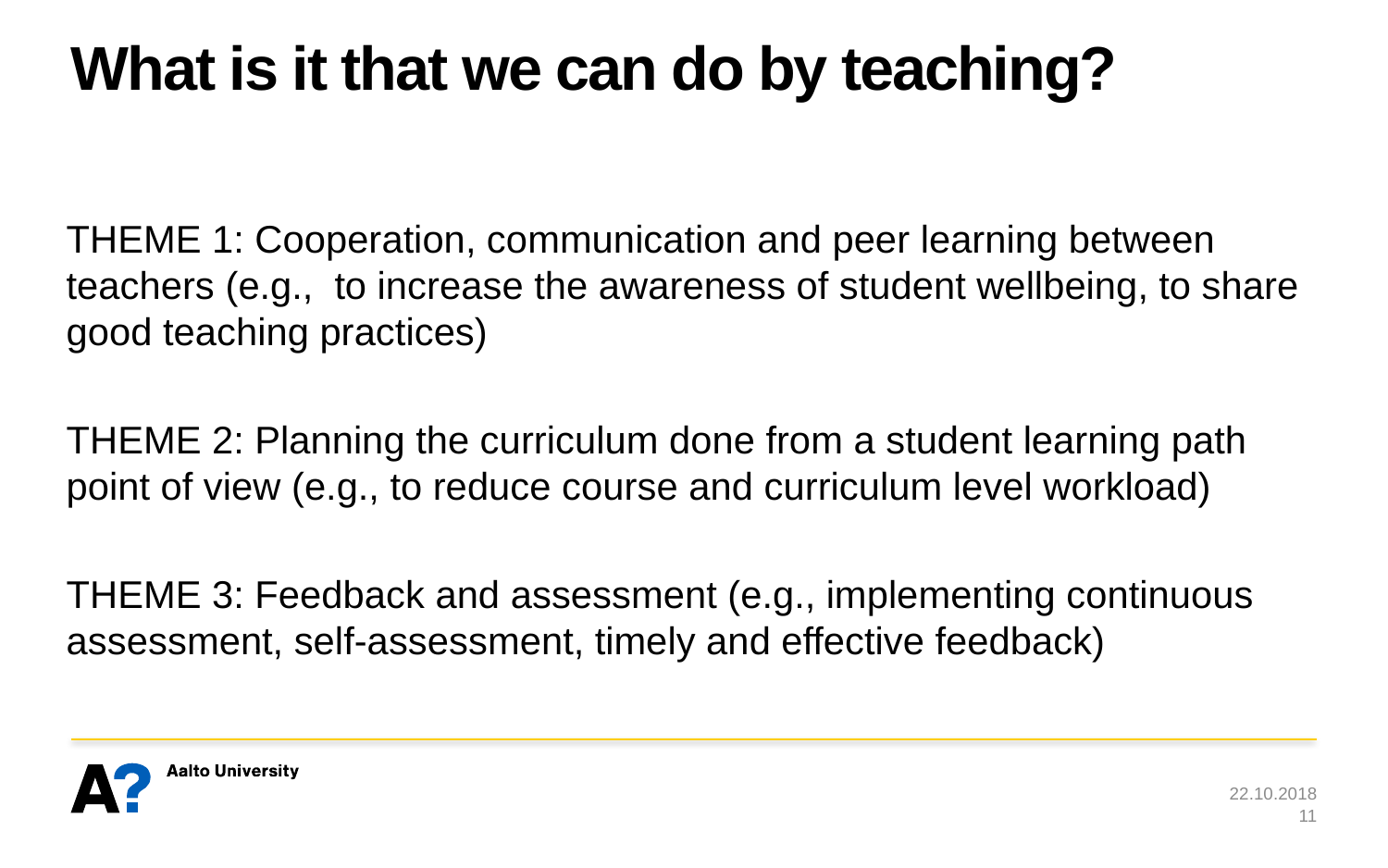

# What is it that we can do by teaching?
THEME 1: Cooperation, communication and peer learning between teachers (e.g.,  to increase the awareness of student wellbeing, to share good teaching practices)

THEME 2: Planning the curriculum done from a student learning path point of view (e.g., to reduce course and curriculum level workload)

THEME 3: Feedback and assessment (e.g., implementing continuous assessment, self-assessment, timely and effective feedback)
22.10.2018
11